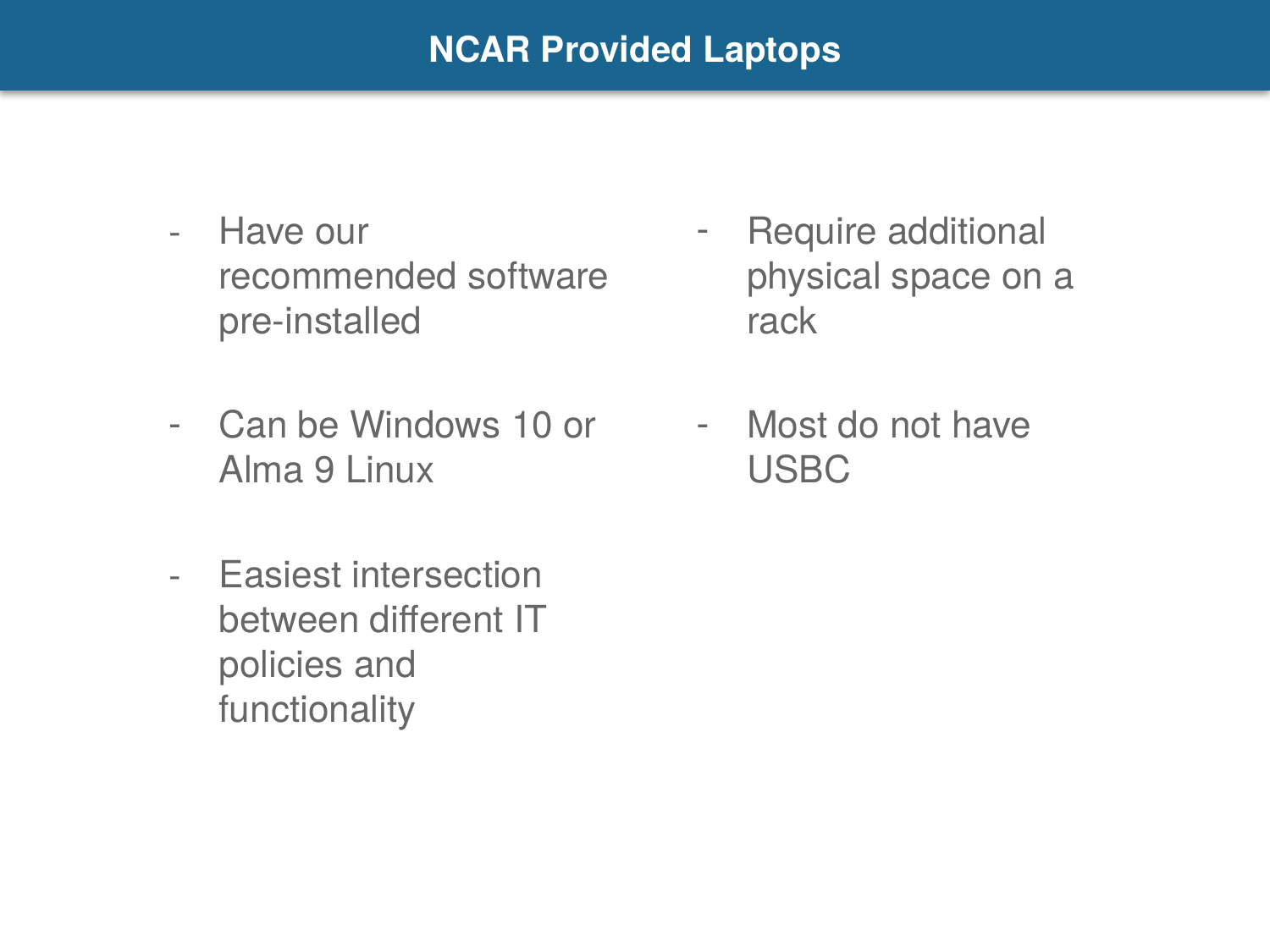

# NCAR Provided Laptops
Have our recommended software pre-installed

Can be Windows 10 or Alma 9 Linux

Easiest intersection between different IT policies and functionality
Require additional physical space on a rack

Most do not have USBC